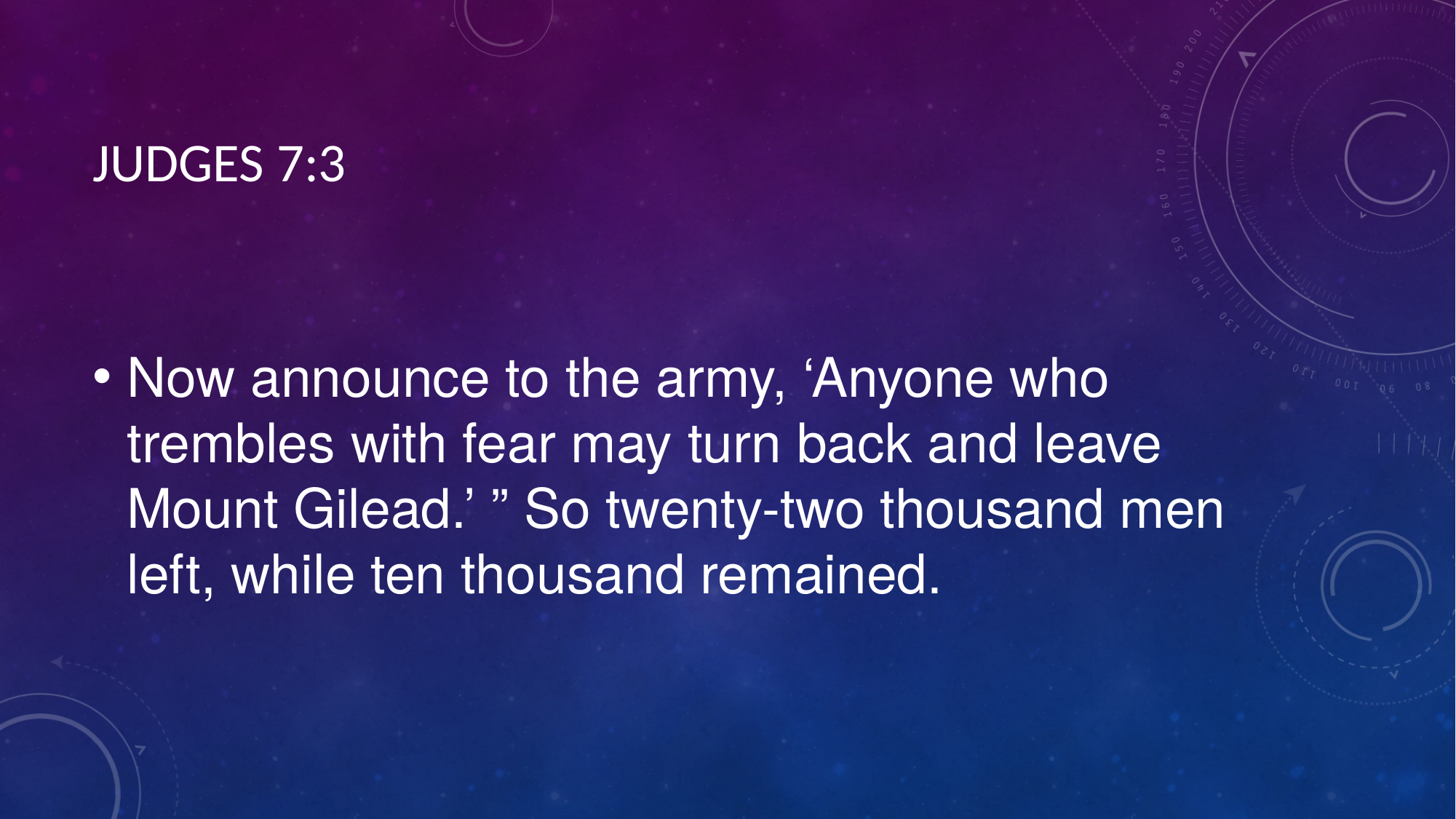

# Judges 7:3
Now announce to the army, ‘Anyone who trembles with fear may turn back and leave Mount Gilead.’ ” So twenty-two thousand men left, while ten thousand remained.